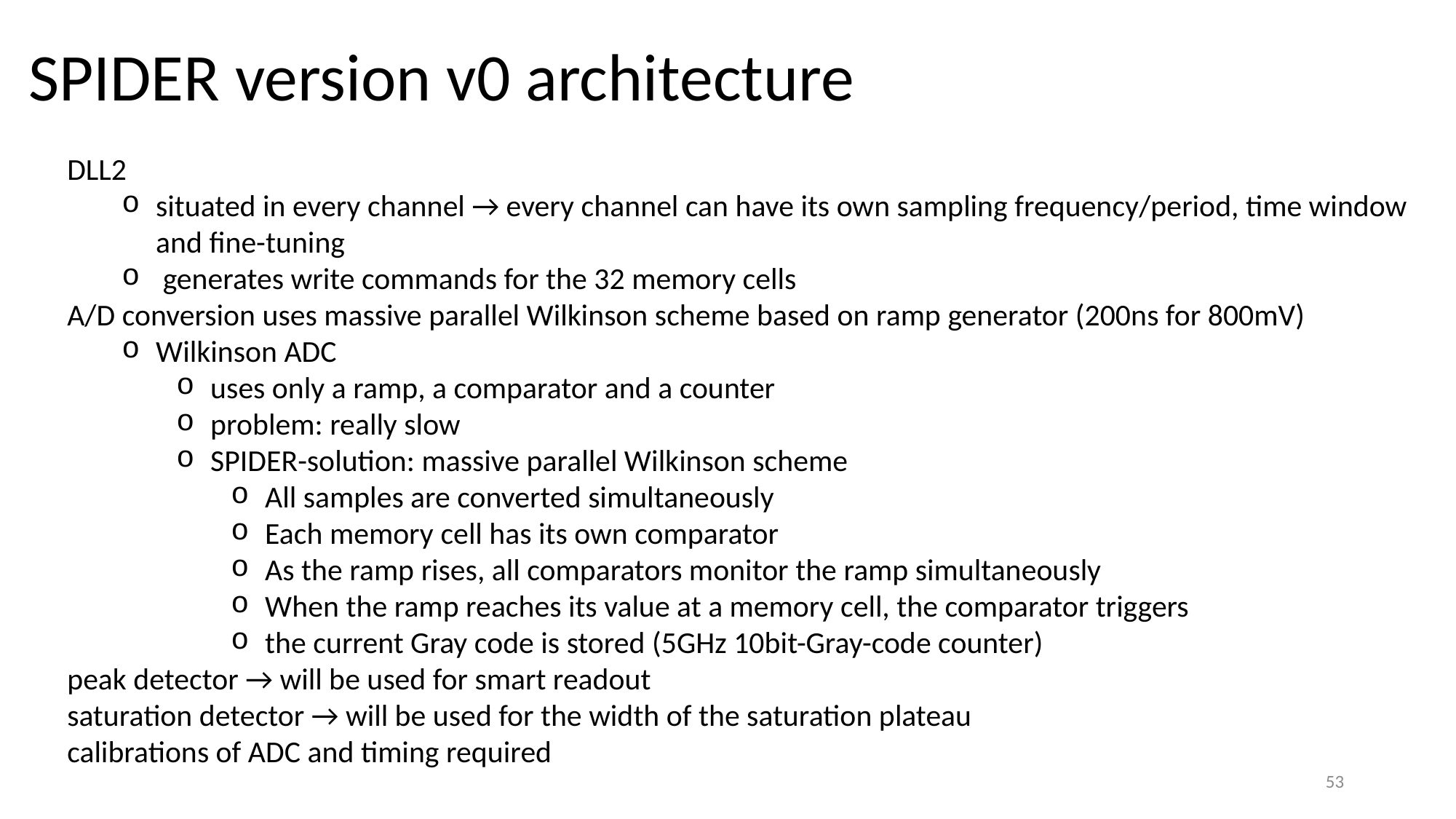

# SPIDER version v0 architecture
DLL2
situated in every channel → every channel can have its own sampling frequency/period, time window and fine-tuning
 generates write commands for the 32 memory cells
A/D conversion uses massive parallel Wilkinson scheme based on ramp generator (200ns for 800mV)
Wilkinson ADC
uses only a ramp, a comparator and a counter
problem: really slow
SPIDER-solution: massive parallel Wilkinson scheme
All samples are converted simultaneously
Each memory cell has its own comparator
As the ramp rises, all comparators monitor the ramp simultaneously
When the ramp reaches its value at a memory cell, the comparator triggers
the current Gray code is stored (5GHz 10bit-Gray-code counter)
peak detector → will be used for smart readout
saturation detector → will be used for the width of the saturation plateau
calibrations of ADC and timing required

53